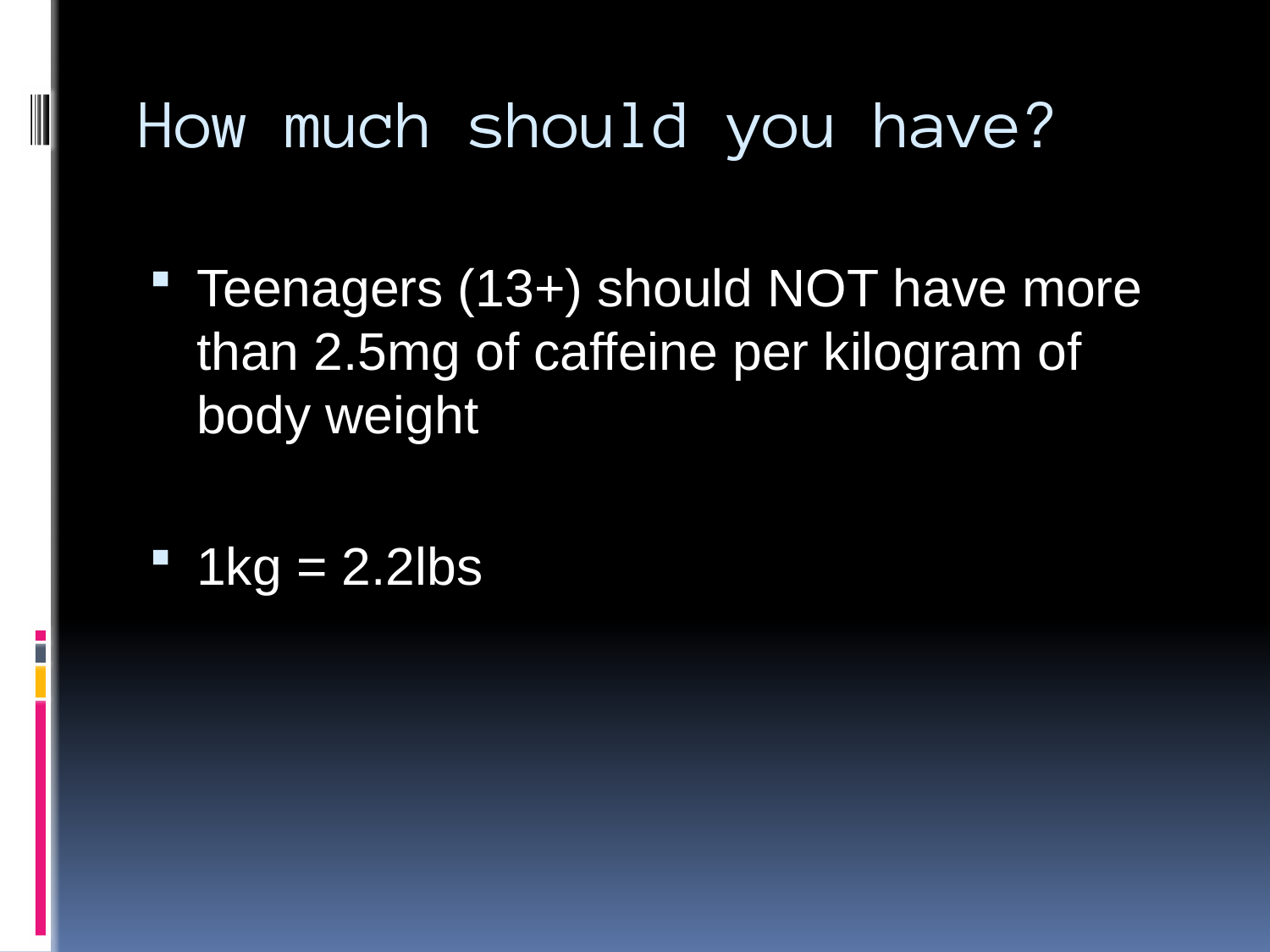

# How much should you have?
Teenagers (13+) should NOT have more than 2.5mg of caffeine per kilogram of body weight

1kg = 2.2lbs